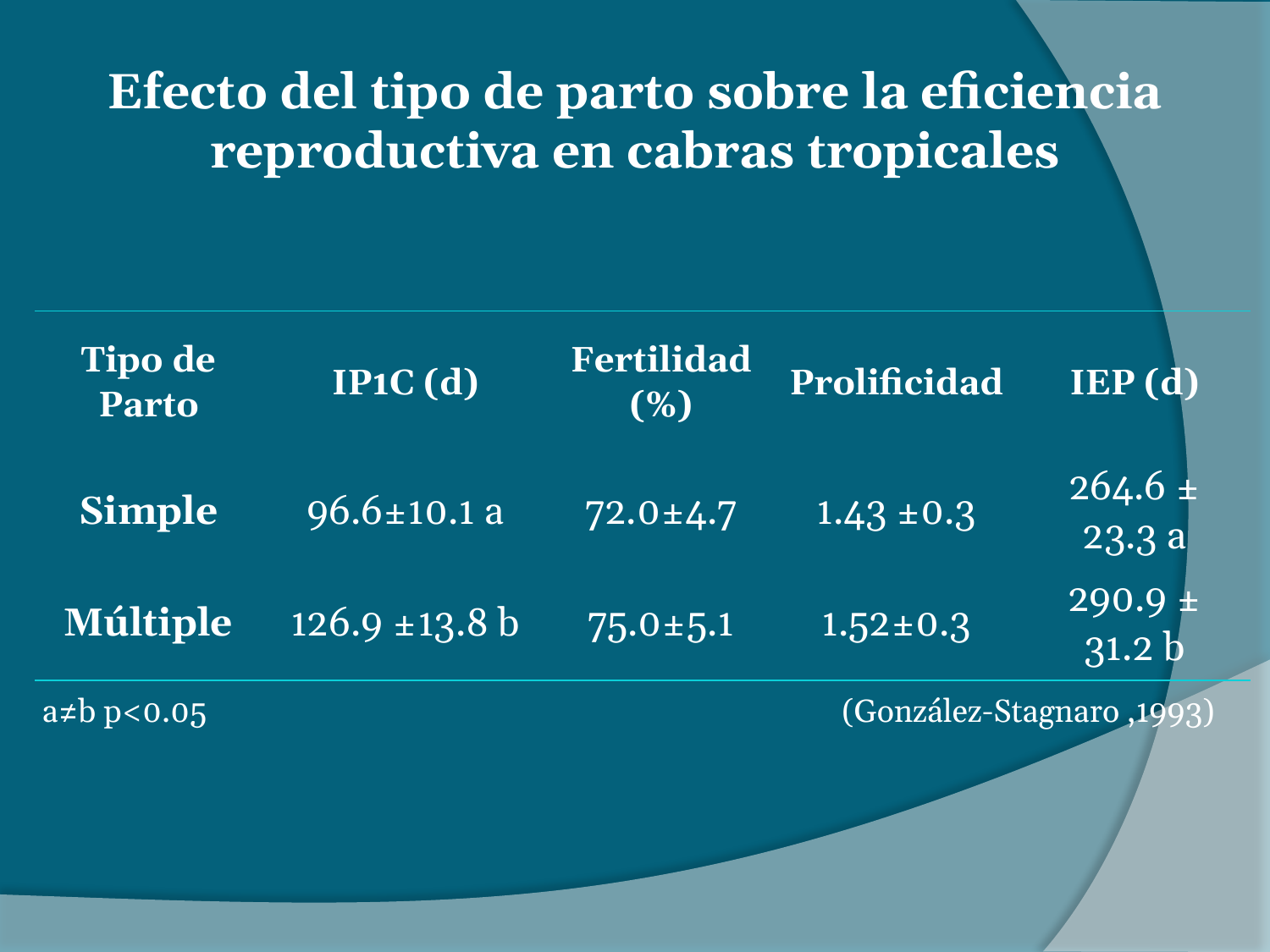

# Efecto del tipo de parto sobre la eficiencia reproductiva en cabras tropicales
| Tipo de Parto | IP1C (d) | Fertilidad (%) | Prolificidad | IEP (d) |
| --- | --- | --- | --- | --- |
| Simple | 96.6±10.1 a | 72.0±4.7 | 1.43 ±0.3 | 264.6 ± 23.3 a |
| Múltiple | 126.9 ±13.8 b | 75.0±5.1 | 1.52±0.3 | 290.9 ± 31.2 b |
a≠b p<0.05		 		   	     (González-Stagnaro ,1993)